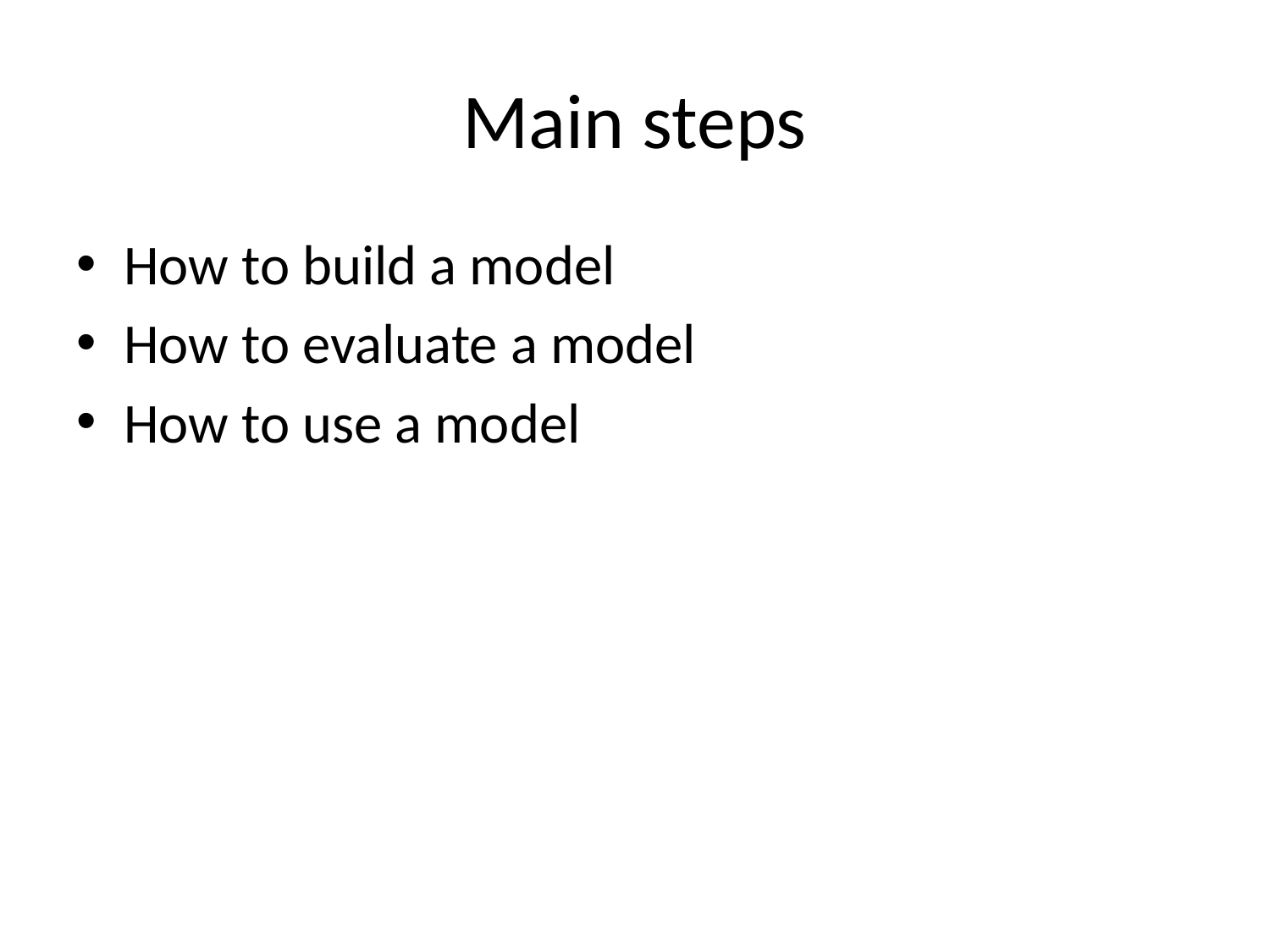

# Main steps
How to build a model
How to evaluate a model
How to use a model